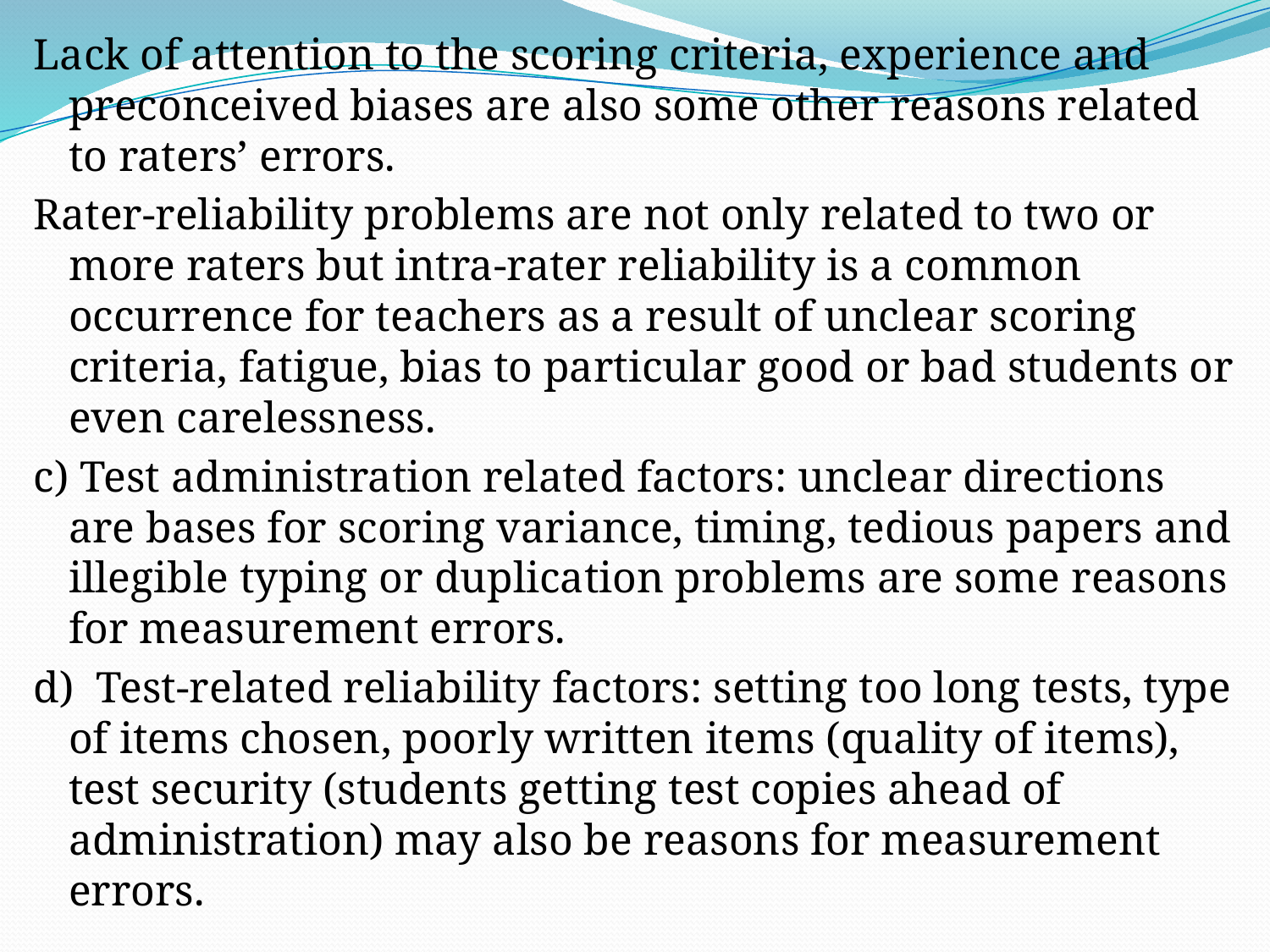

Lack of attention to the scoring criteria, experience and preconceived biases are also some other reasons related to raters’ errors.
Rater-reliability problems are not only related to two or more raters but intra-rater reliability is a common occurrence for teachers as a result of unclear scoring criteria, fatigue, bias to particular good or bad students or even carelessness.
c) Test administration related factors: unclear directions are bases for scoring variance, timing, tedious papers and illegible typing or duplication problems are some reasons for measurement errors.
d)  Test-related reliability factors: setting too long tests, type of items chosen, poorly written items (quality of items), test security (students getting test copies ahead of administration) may also be reasons for measurement errors.